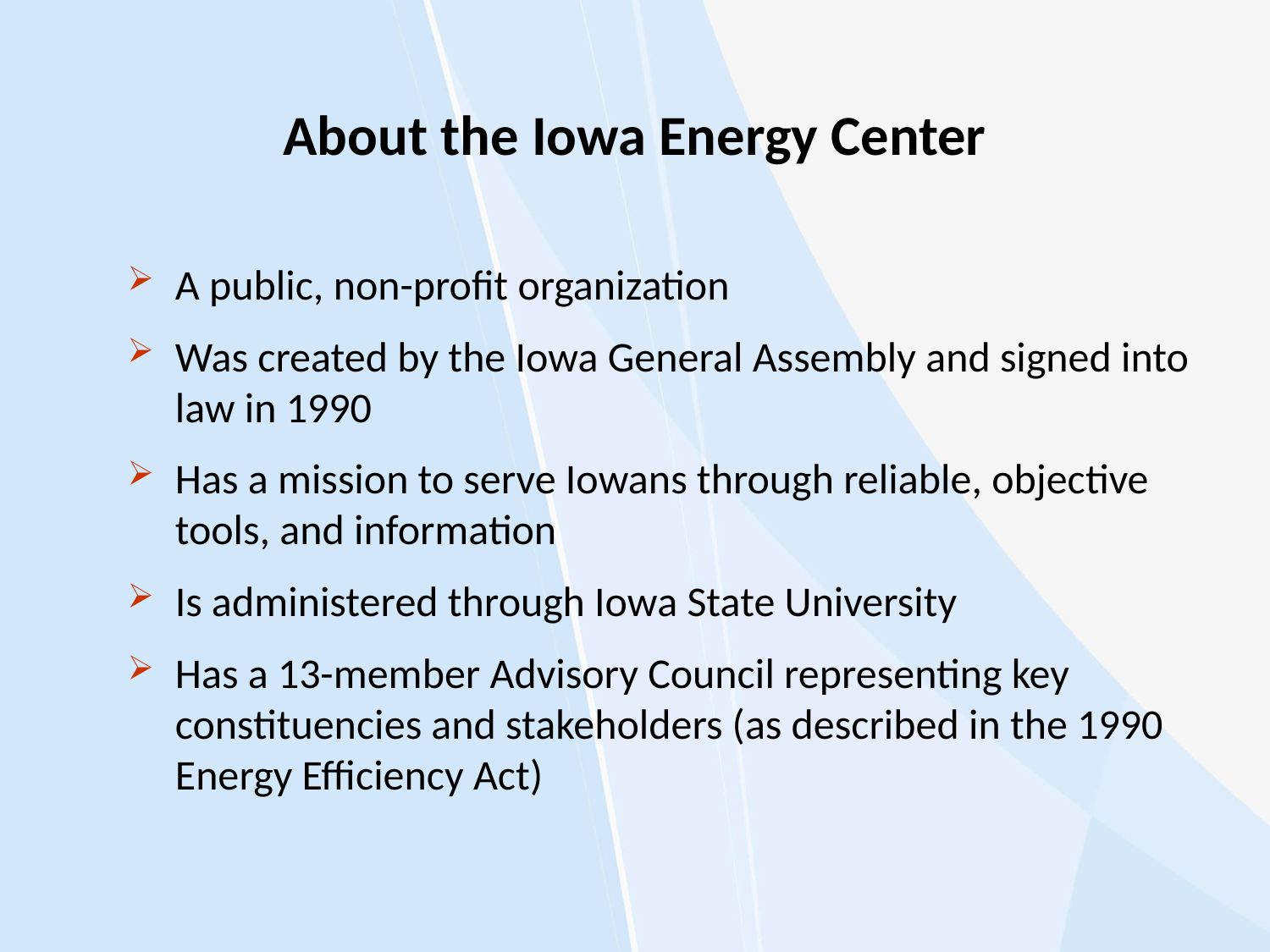

# About the Iowa Energy Center
A public, non-profit organization
Was created by the Iowa General Assembly and signed into law in 1990
Has a mission to serve Iowans through reliable, objective tools, and information
Is administered through Iowa State University
Has a 13-member Advisory Council representing key constituencies and stakeholders (as described in the 1990 Energy Efficiency Act)